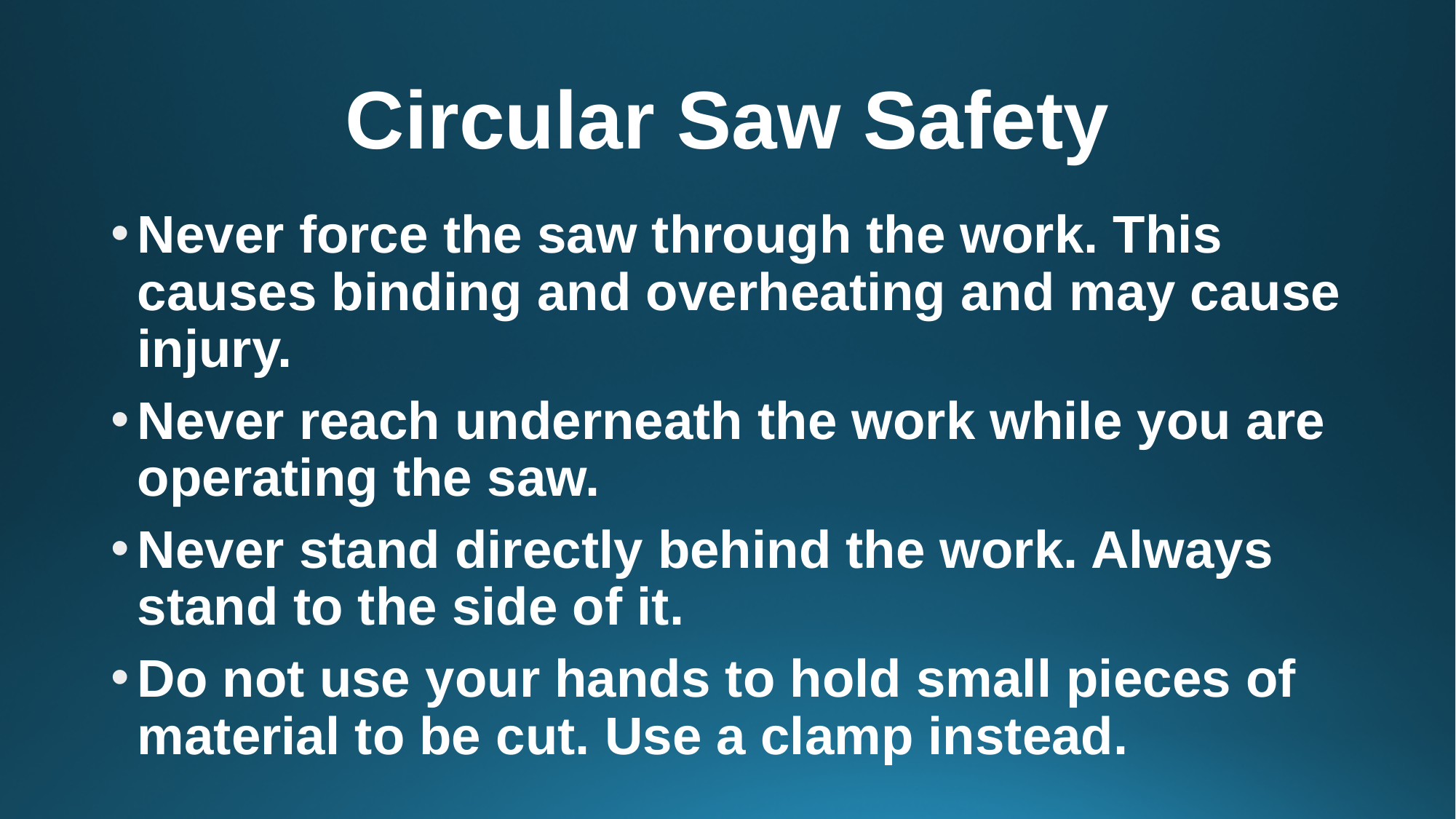

# Circular Saw Safety
Never force the saw through the work. This causes binding and overheating and may cause injury.
Never reach underneath the work while you are operating the saw.
Never stand directly behind the work. Always stand to the side of it.
Do not use your hands to hold small pieces of material to be cut. Use a clamp instead.